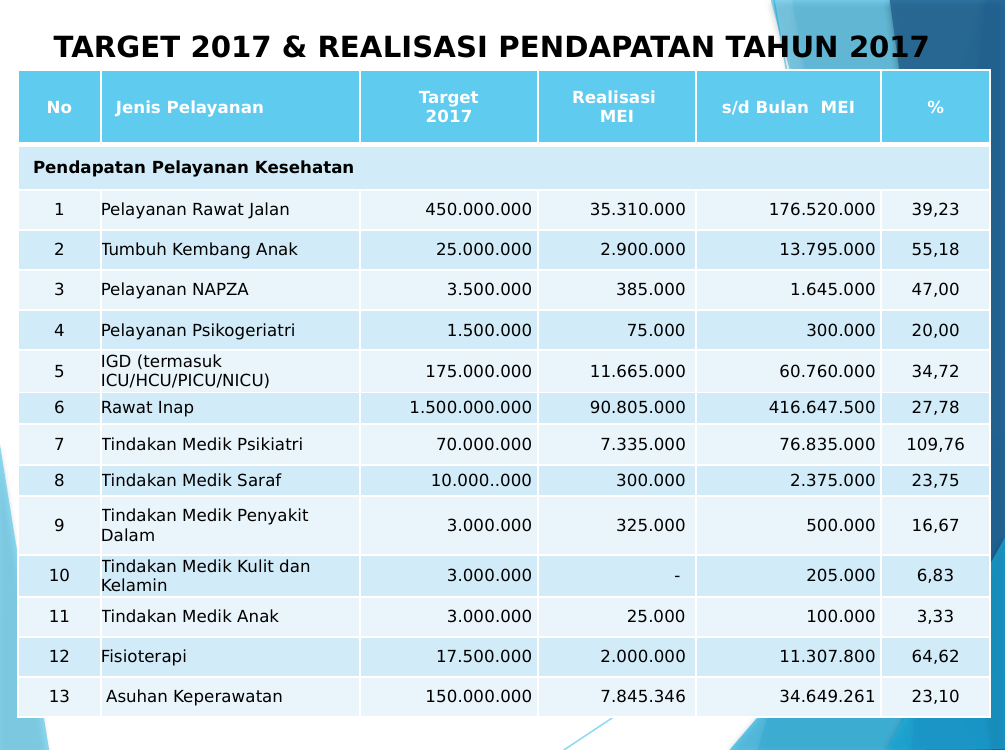

# TARGET 2017 & REALISASI PENDAPATAN TAHUN 2017
| No | Jenis Pelayanan | Target 2017 | Realisasi MEI | s/d Bulan MEI | % |
| --- | --- | --- | --- | --- | --- |
| Pendapatan Pelayanan Kesehatan |  |  |  |  |  |
| 1 | Pelayanan Rawat Jalan | 450.000.000 | 35.310.000 | 176.520.000 | 39,23 |
| 2 | Tumbuh Kembang Anak | 25.000.000 | 2.900.000 | 13.795.000 | 55,18 |
| 3 | Pelayanan NAPZA | 3.500.000 | 385.000 | 1.645.000 | 47,00 |
| 4 | Pelayanan Psikogeriatri | 1.500.000 | 75.000 | 300.000 | 20,00 |
| 5 | IGD (termasuk ICU/HCU/PICU/NICU) | 175.000.000 | 11.665.000 | 60.760.000 | 34,72 |
| 6 | Rawat Inap | 1.500.000.000 | 90.805.000 | 416.647.500 | 27,78 |
| 7 | Tindakan Medik Psikiatri | 70.000.000 | 7.335.000 | 76.835.000 | 109,76 |
| 8 | Tindakan Medik Saraf | 10.000..000 | 300.000 | 2.375.000 | 23,75 |
| 9 | Tindakan Medik Penyakit Dalam | 3.000.000 | 325.000 | 500.000 | 16,67 |
| 10 | Tindakan Medik Kulit dan Kelamin | 3.000.000 | - | 205.000 | 6,83 |
| 11 | Tindakan Medik Anak | 3.000.000 | 25.000 | 100.000 | 3,33 |
| 12 | Fisioterapi | 17.500.000 | 2.000.000 | 11.307.800 | 64,62 |
| 13 | Asuhan Keperawatan | 150.000.000 | 7.845.346 | 34.649.261 | 23,10 |